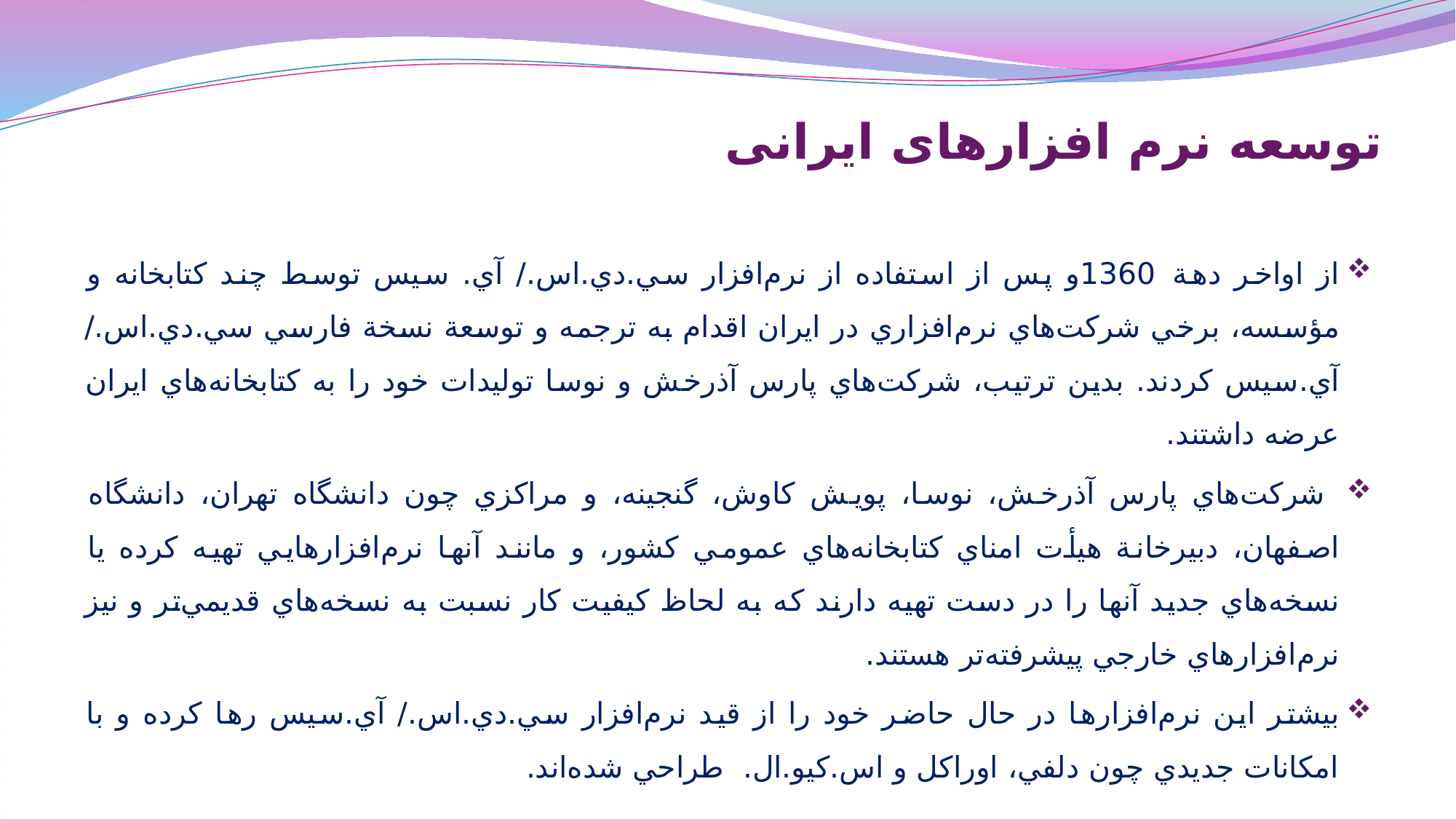

# توسعه نرم افزارهای ایرانی
از اواخر دهة 1360و پس از استفاده از نرم‌افزار سي.دي.اس./ آي. سيس توسط چند كتابخانه و مؤسسه، برخي شركت‌هاي نرم‌افزاري در ايران اقدام به ترجمه و توسعة نسخة فارسي سي.دي.اس./ آي.سيس كردند. بدين ترتيب، شركت‌هاي پارس آذرخش و نوسا توليدات خود را به كتابخانه‌هاي ايران عرضه داشتند.
 شركت‌هاي پارس آذرخش، نوسا، پويش كاوش، گنجينه، و مراكزي چون دانشگاه تهران، دانشگاه اصفهان، دبيرخانة هيأت امناي كتابخانه‌هاي عمومي كشور، و مانند آنها نرم‌افزارهايي تهيه كرده يا نسخه‌هاي جديد آنها را در دست تهيه دارند كه به لحاظ كيفيت كار نسبت به نسخه‌هاي قديمي‌تر و نيز نرم‌افزارهاي خارجي پيشرفته‌تر هستند.
بيشتر اين نرم‌افزارها در حال حاضر خود را از قيد نرم‌افزار سي.دي.اس./ آي.سيس رها كرده و با امكانات جديدي چون دلفي، اوراكل و اس.كيو.ال.  طراحي شده‌اند.